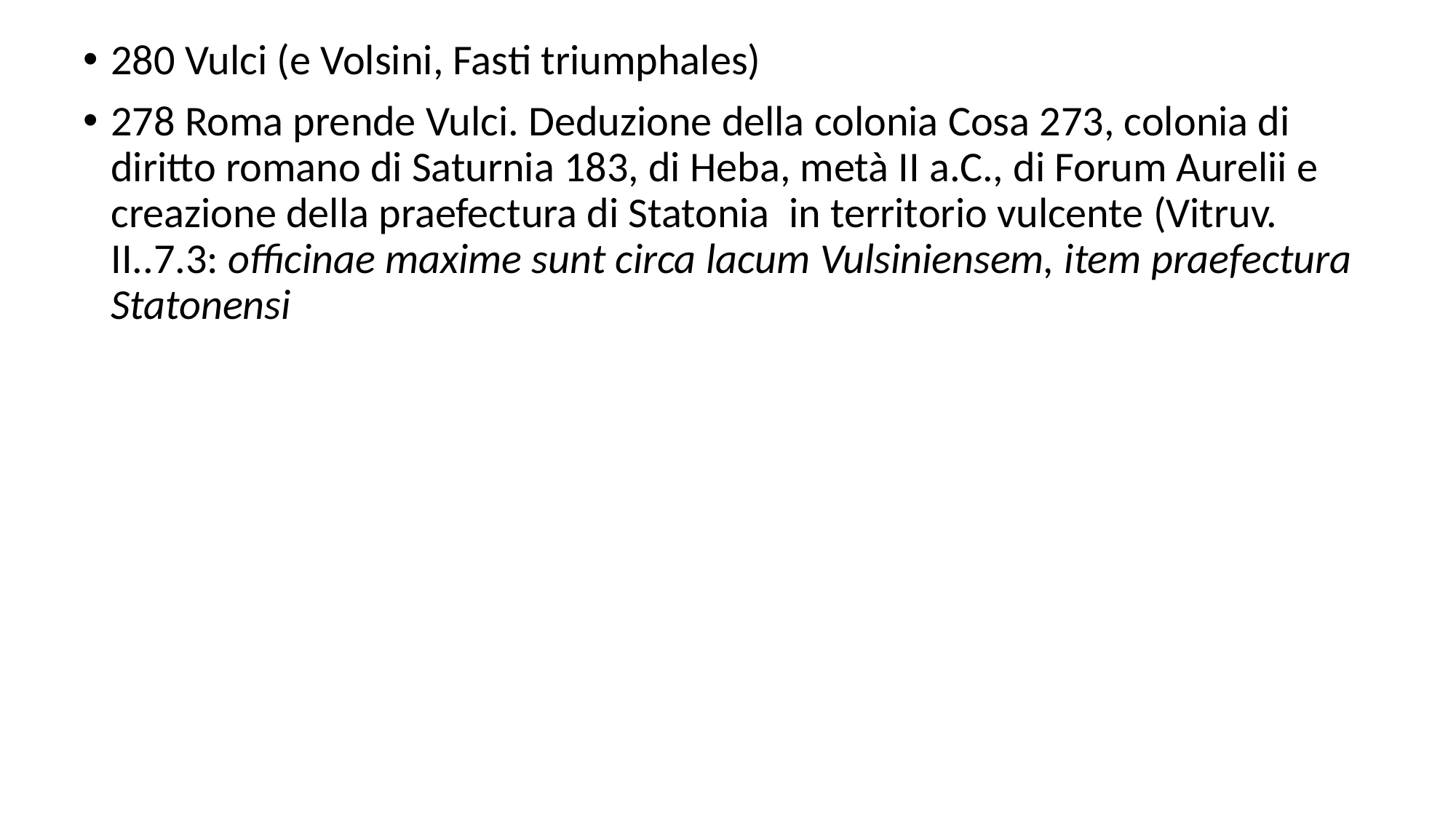

# 280 Vulci (e Volsini, Fasti triumphales)
278 Roma prende Vulci. Deduzione della colonia Cosa 273, colonia di diritto romano di Saturnia 183, di Heba, metà II a.C., di Forum Aurelii e creazione della praefectura di Statonia  in territorio vulcente (Vitruv. II..7.3: officinae maxime sunt circa lacum Vulsiniensem, item praefectura Statonensi